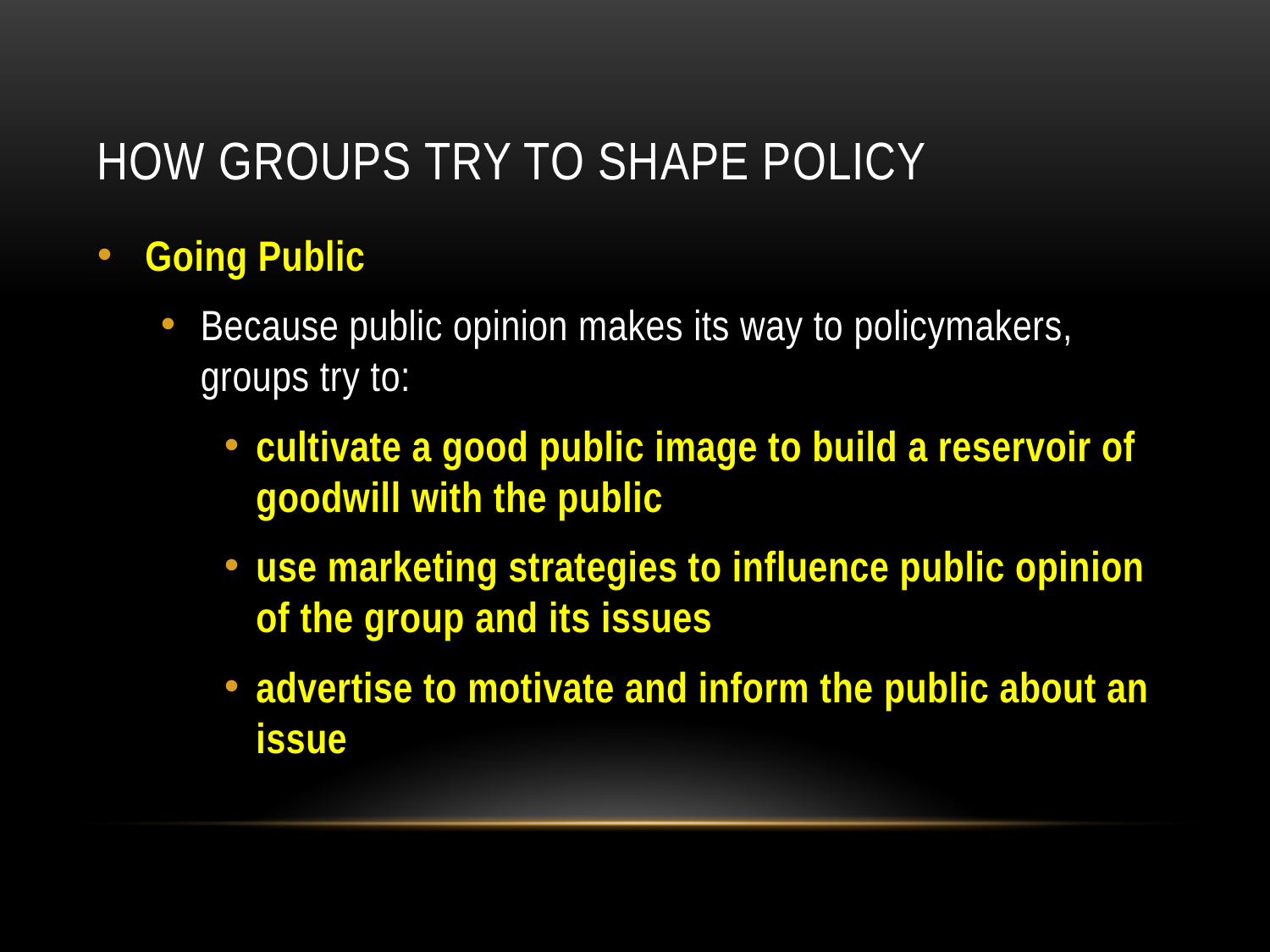

# How Groups Try to Shape Policy
Going Public
Because public opinion makes its way to policymakers, groups try to:
cultivate a good public image to build a reservoir of goodwill with the public
use marketing strategies to influence public opinion of the group and its issues
advertise to motivate and inform the public about an issue